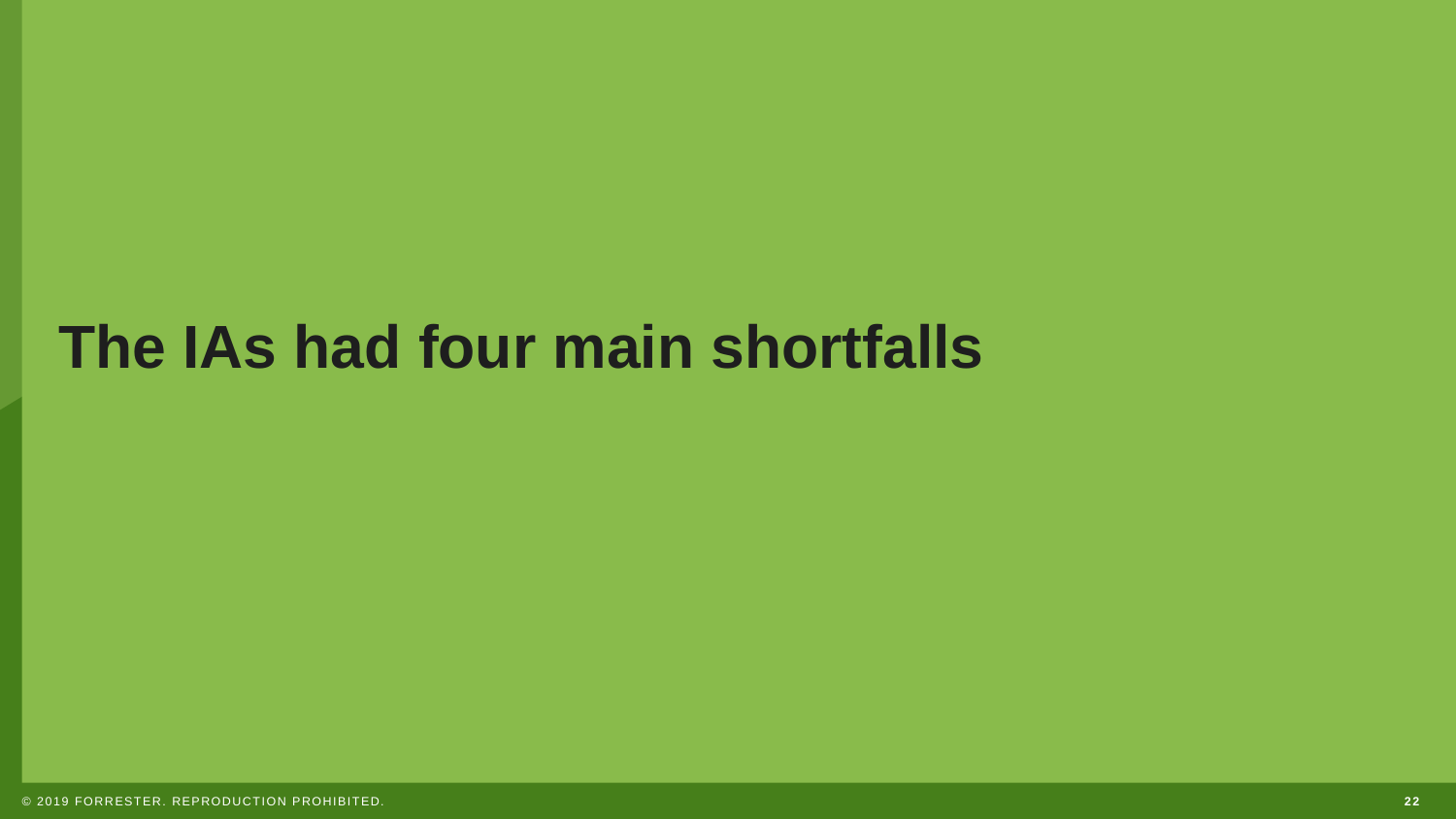

# The IAs had four main shortfalls